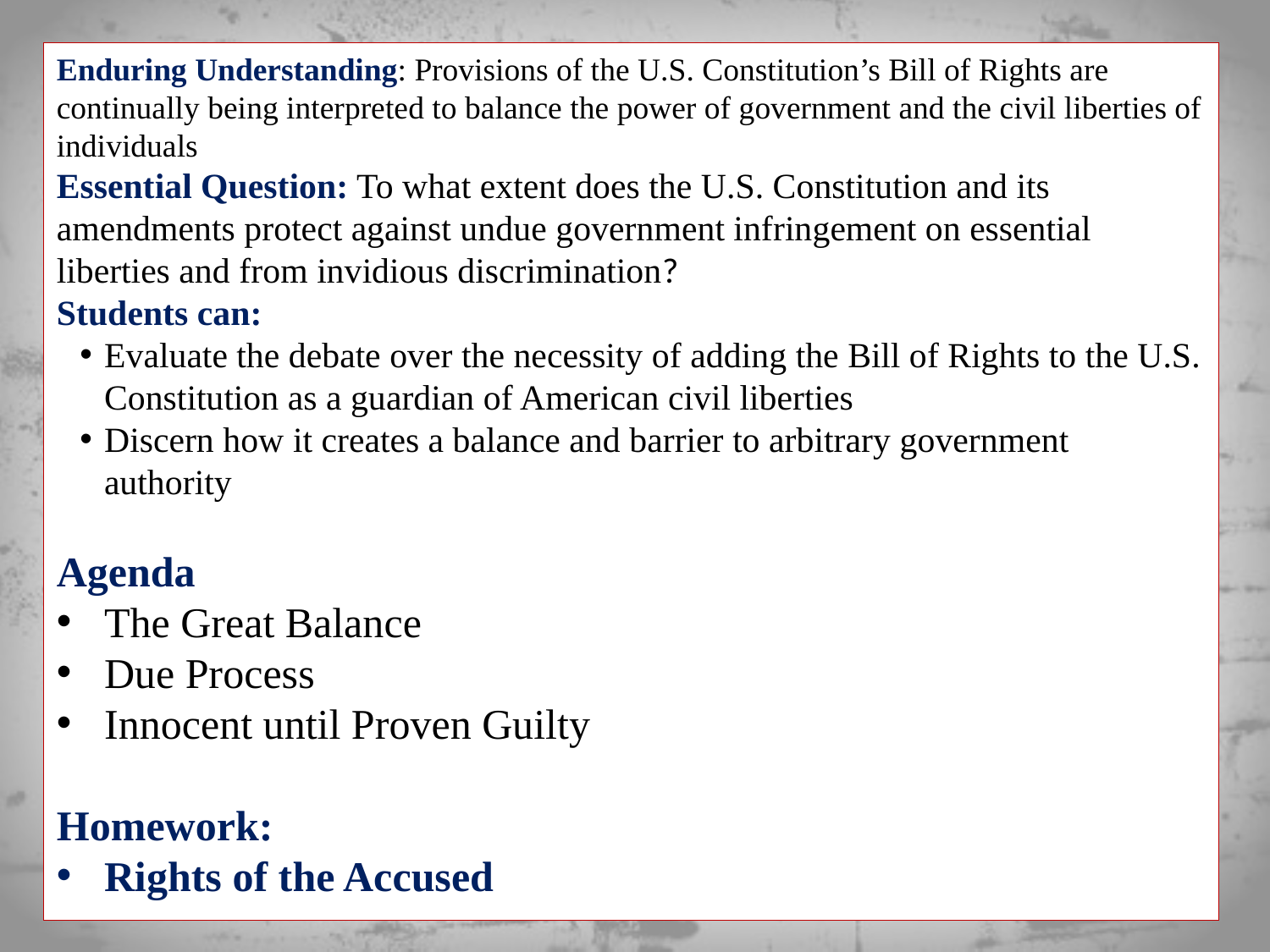

Enduring Understanding: Provisions of the U.S. Constitution’s Bill of Rights are continually being interpreted to balance the power of government and the civil liberties of individuals
Essential Question: To what extent does the U.S. Constitution and its amendments protect against undue government infringement on essential liberties and from invidious discrimination?
Students can:
Evaluate the debate over the necessity of adding the Bill of Rights to the U.S. Constitution as a guardian of American civil liberties
Discern how it creates a balance and barrier to arbitrary government authority

Agenda
The Great Balance
Due Process
Innocent until Proven Guilty

Homework:
Rights of the Accused